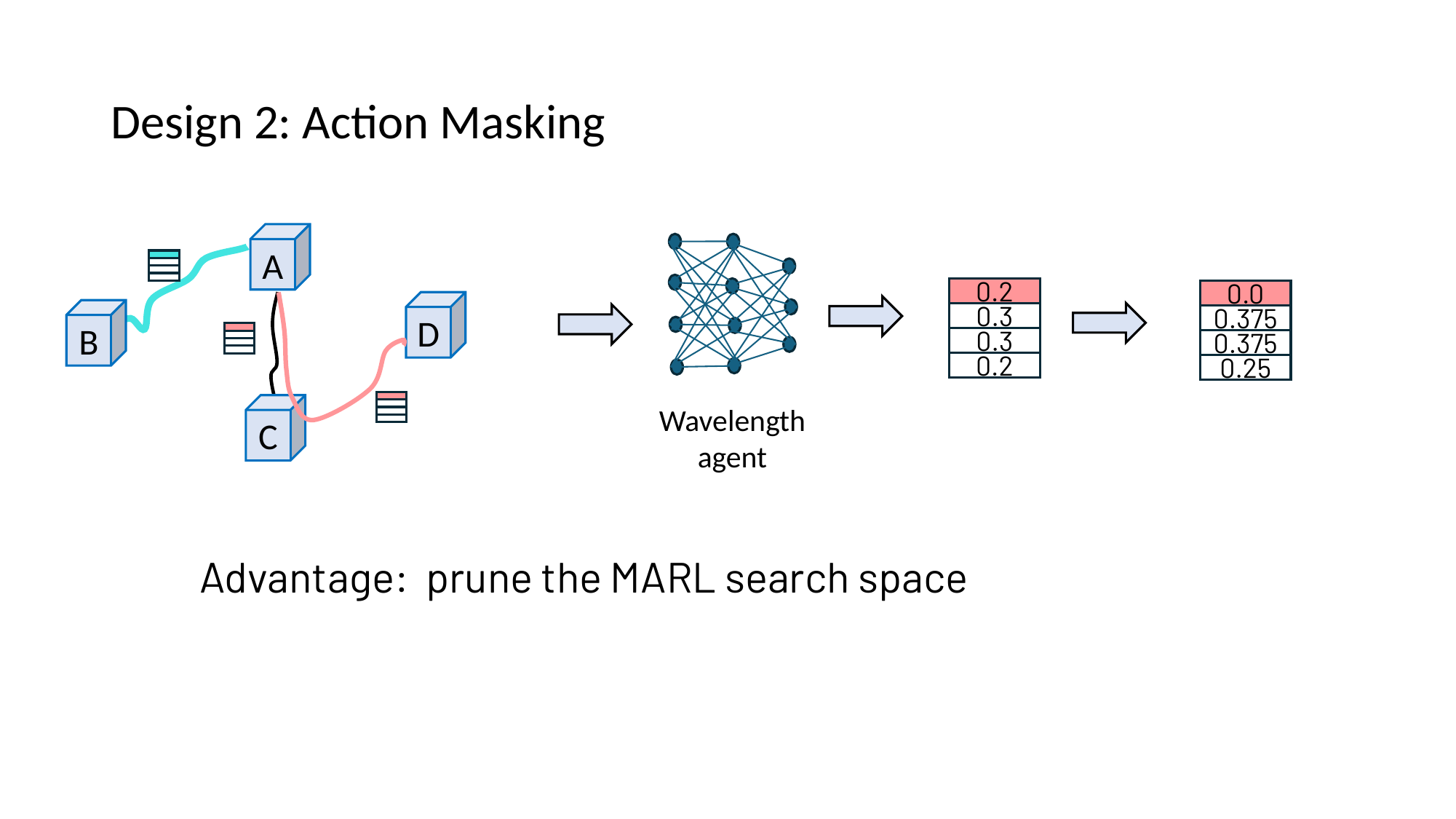

# Design 2: Action Masking
A

0.2
0.3
0.3
0.2

0.0
0.375
0.375
0.25

D

B

C
Wavelength agent
Advantage:  prune the MARL search space